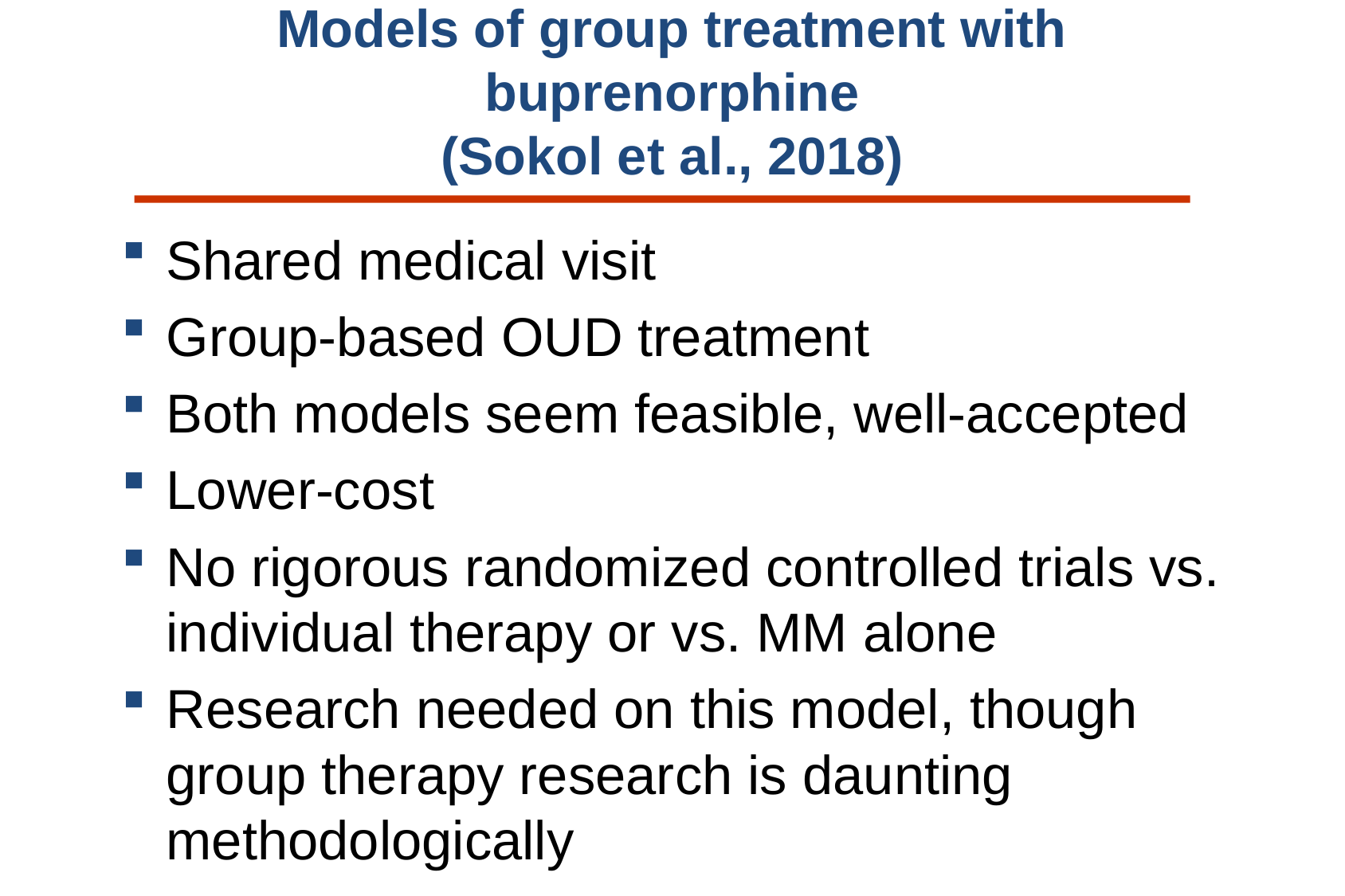

# Models of group treatment with buprenorphine (Sokol et al., 2018)

Shared medical visit
Group-based OUD treatment
Both models seem feasible, well-accepted
Lower-cost
No rigorous randomized controlled trials vs. individual therapy or vs. MM alone
Research needed on this model, though group therapy research is daunting methodologically